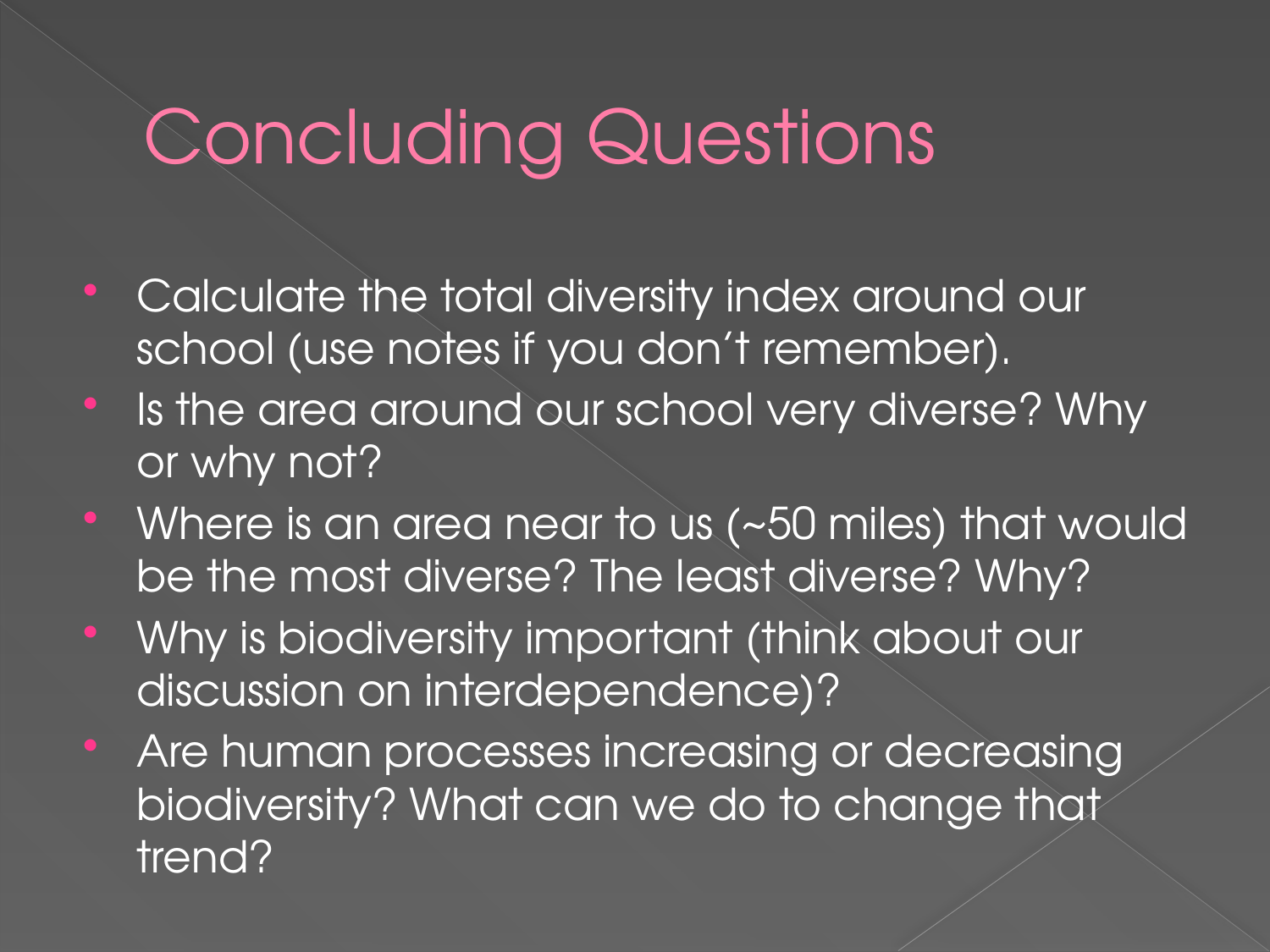

# Concluding Questions
Calculate the total diversity index around our school (use notes if you don’t remember).
Is the area around our school very diverse? Why or why not?
Where is an area near to us (~50 miles) that would be the most diverse? The least diverse? Why?
Why is biodiversity important (think about our discussion on interdependence)?
Are human processes increasing or decreasing biodiversity? What can we do to change that trend?